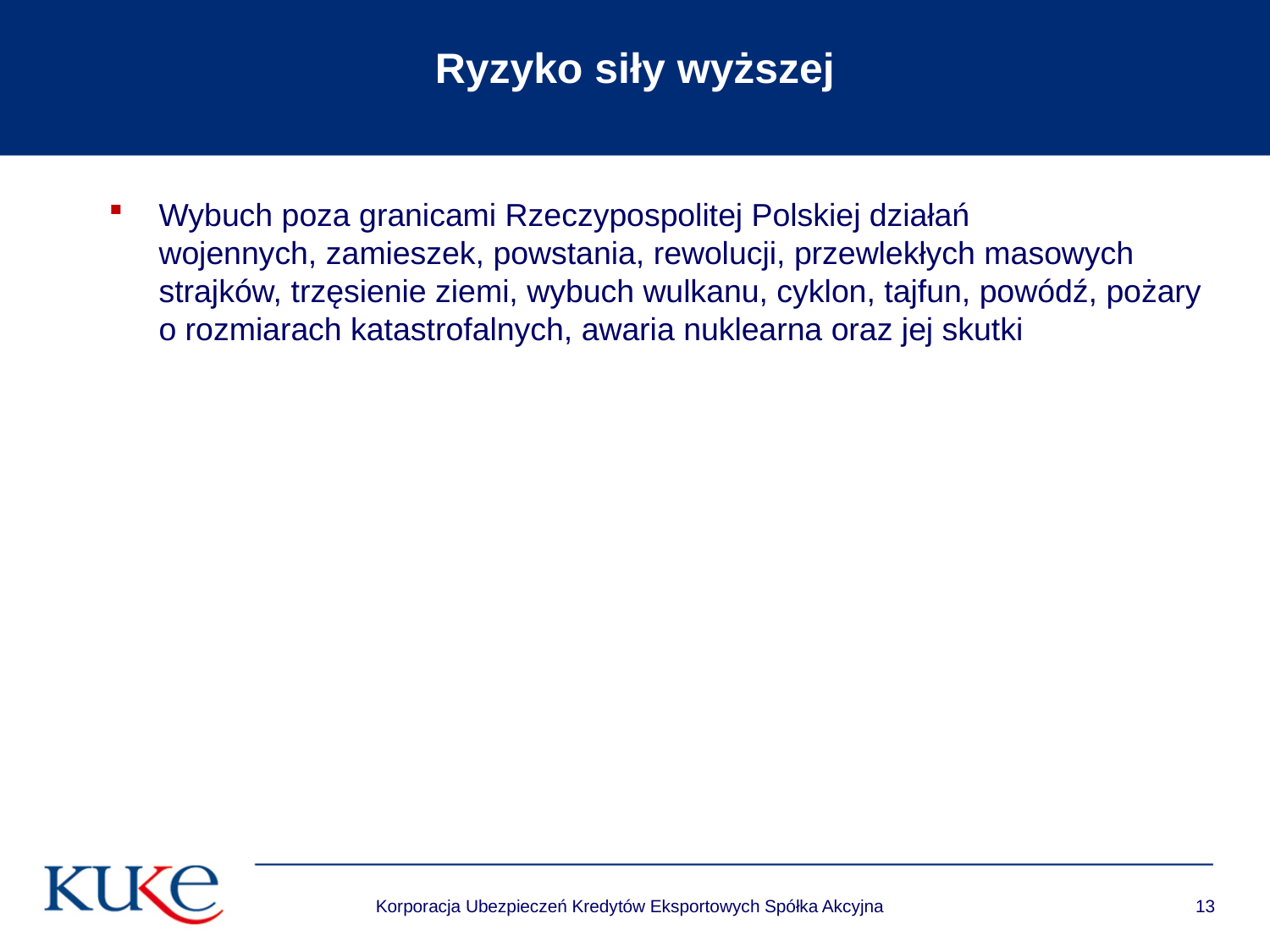

# Ryzyko siły wyższej
Wybuch poza granicami Rzeczypospolitej Polskiej działań
wojennych, zamieszek, powstania, rewolucji, przewlekłych masowych strajków, trzęsienie ziemi, wybuch wulkanu, cyklon, tajfun, powódź, pożary o rozmiarach katastrofalnych, awaria nuklearna oraz jej skutki

Korporacja Ubezpieczeń Kredytów Eksportowych Spółka Akcyjna
13